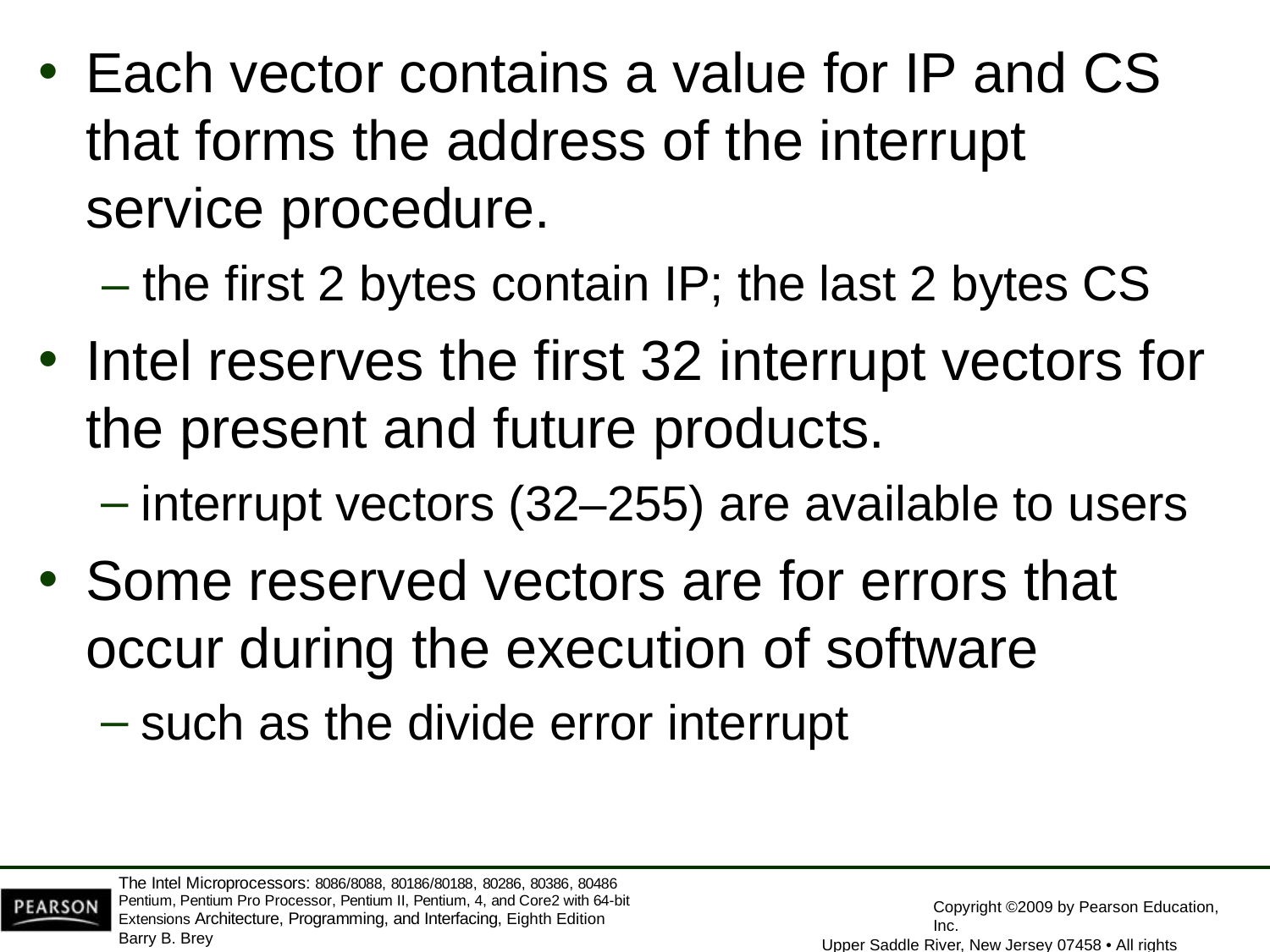

Each vector contains a value for IP and CS that forms the address of the interrupt service procedure.
– the first 2 bytes contain IP; the last 2 bytes CS

Intel reserves the first 32 interrupt vectors for
the present and future products.

interrupt vectors (32–255) are available to users

Some reserved vectors are for errors that
occur during the execution of software

such as the divide error interrupt
The Intel Microprocessors: 8086/8088, 80186/80188, 80286, 80386, 80486 Pentium, Pentium Pro Processor, Pentium II, Pentium, 4, and Core2 with 64-bit Extensions Architecture, Programming, and Interfacing, Eighth Edition
Barry B. Brey
Copyright ©2009 by Pearson Education, Inc.
Upper Saddle River, New Jersey 07458 • All rights reserved.